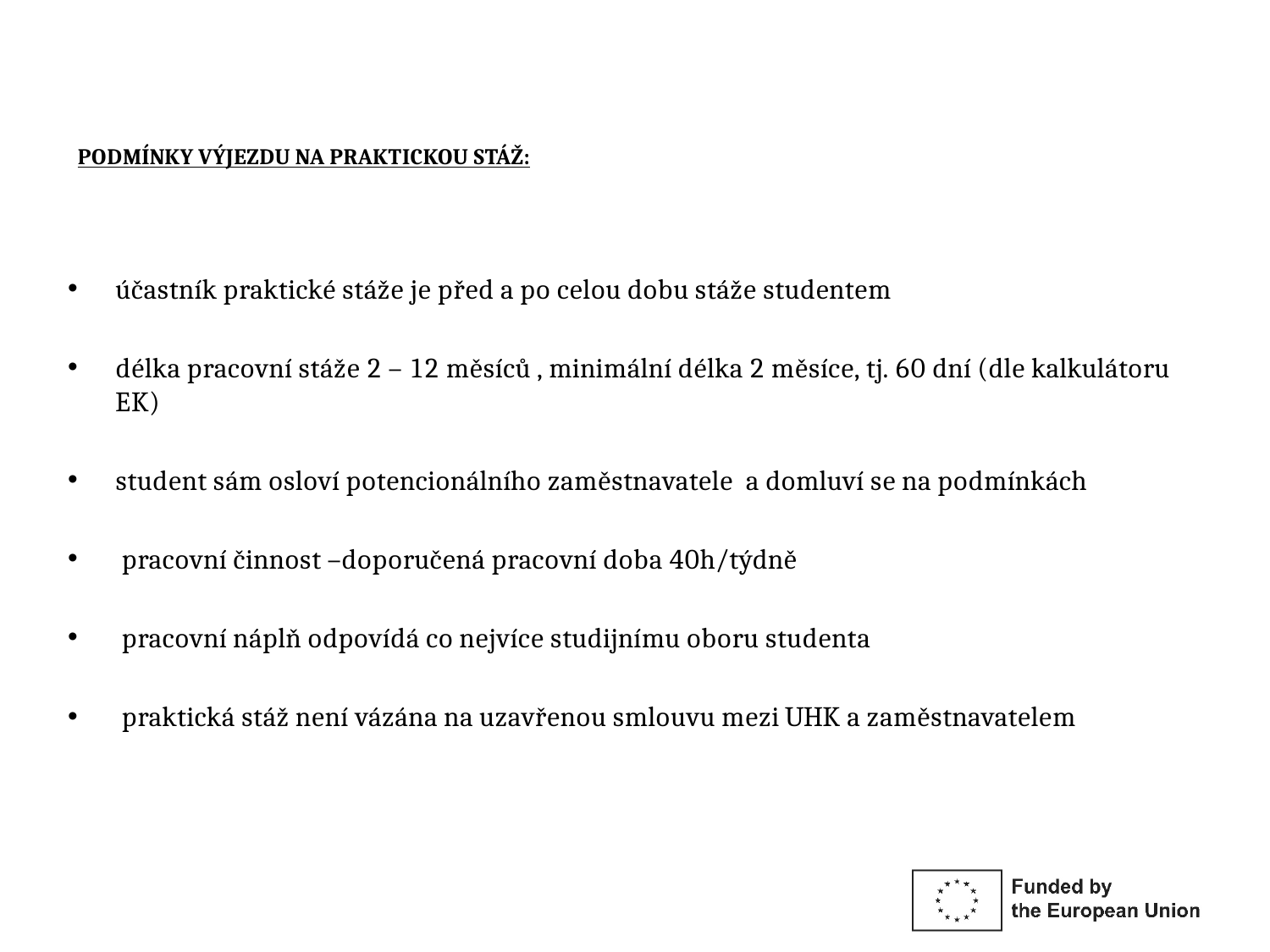

# PODMÍNKY VÝJEZDU NA PRAKTICKOU STÁŽ:

účastník praktické stáže je před a po celou dobu stáže studentem

délka pracovní stáže 2 – 12 měsíců , minimální délka 2 měsíce, tj. 60 dní (dle kalkulátoru EK)

student sám osloví potencionálního zaměstnavatele  a domluví se na podmínkách

 pracovní činnost –doporučená pracovní doba 40h/týdně

 pracovní náplň odpovídá co nejvíce studijnímu oboru studenta

 praktická stáž není vázána na uzavřenou smlouvu mezi UHK a zaměstnavatelem